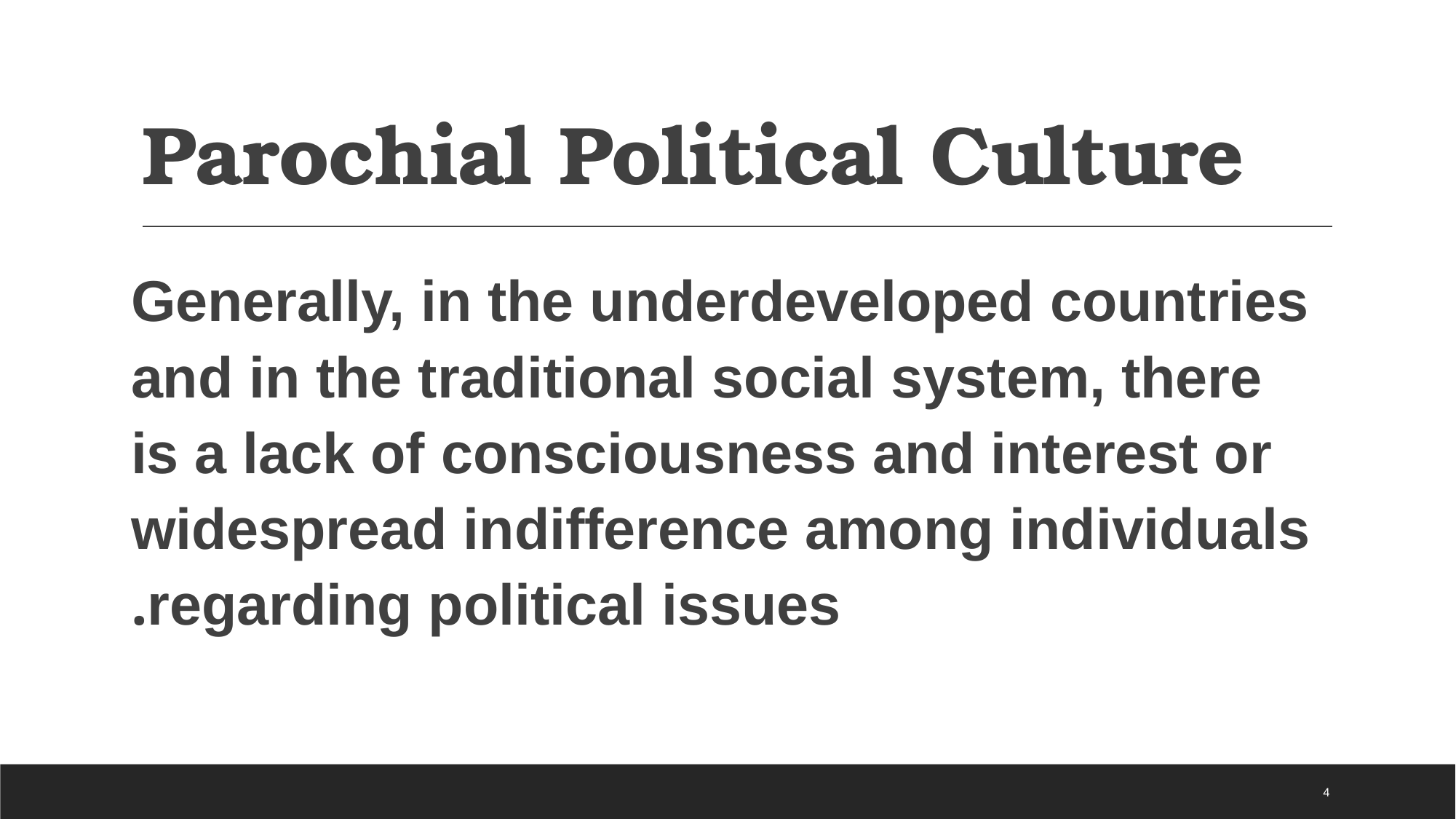

# Parochial Political Culture
Generally, in the underdeveloped countries and in the traditional social system, there is a lack of consciousness and interest or widespread indifference among individuals regarding political issues.
4